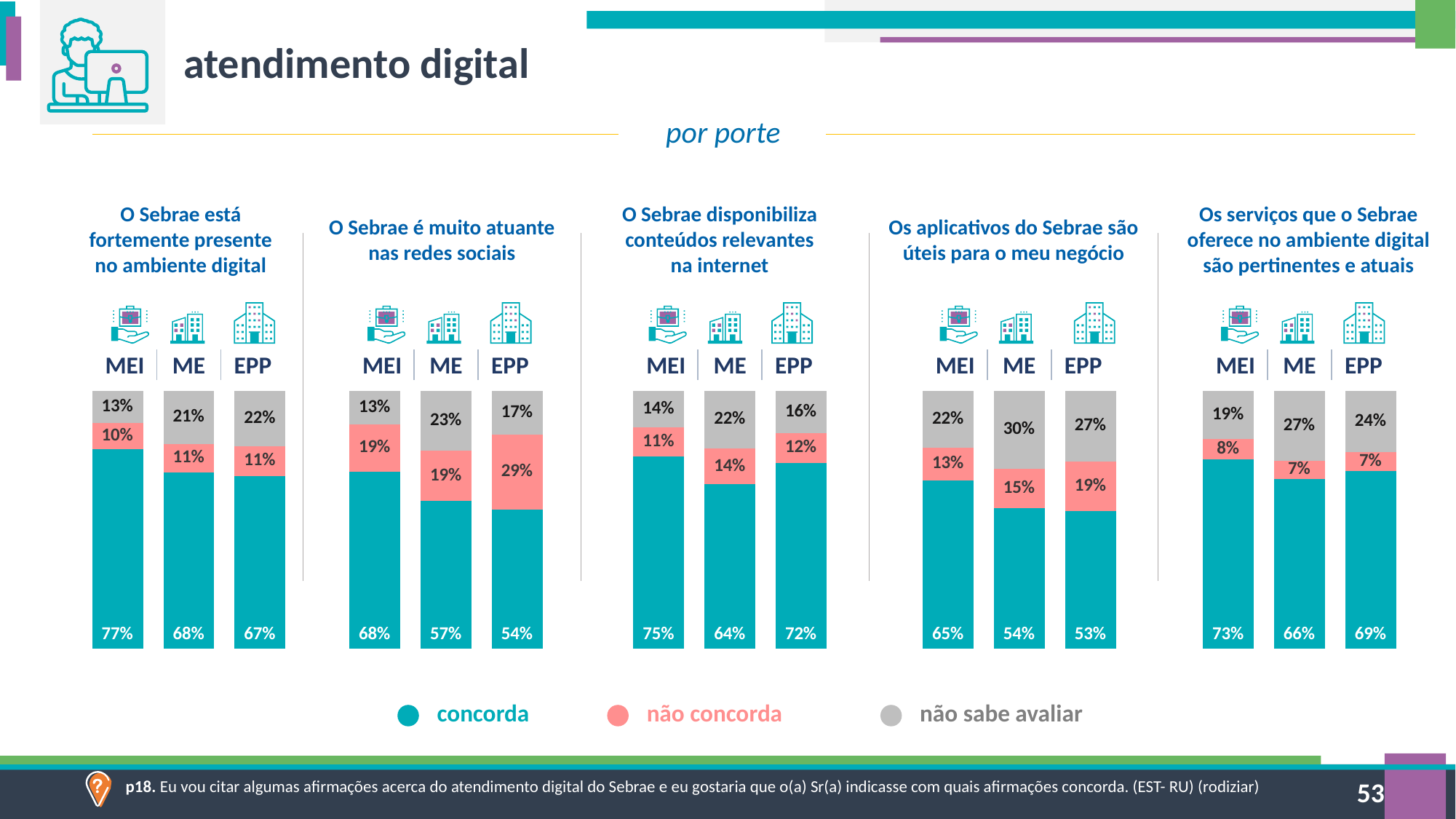

atendimento digital
por porte
O Sebrae está fortemente presente no ambiente digital
O Sebrae disponibiliza conteúdos relevantes na internet
Os serviços que o Sebrae oferece no ambiente digital são pertinentes e atuais
O Sebrae é muito atuante nas redes sociais
Os aplicativos do Sebrae são úteis para o meu negócio

| MEI | ME | EPP |
| --- | --- | --- |
| MEI | ME | EPP |
| --- | --- | --- |
| MEI | ME | EPP |
| --- | --- | --- |
| MEI | ME | EPP |
| --- | --- | --- |
| MEI | ME | EPP |
| --- | --- | --- |

### Chart

| Category | Série 1 | Série 2 | Série 3 |
|---|---|---|---|
| MEI | 0.7732810292829752 | 0.10110225575768796 | 0.12561671495933874 |
| ME | 0.6844374986030133 | 0.10865905784196907 | 0.20690344355501974 |
| EPP | 0.6696667756893602 | 0.11460949154005132 | 0.2157237327705877 |

### Chart

| Category | conc | n conc | n sabe |
|---|---|---|---|
| MEI | 0.6848806614758555 | 0.18633069973387356 | 0.1287886387902731 |
| ME | 0.5734818334301869 | 0.19351195112589925 | 0.2330062154439168 |
| EPP | 0.5405371211781025 | 0.28889902735239426 | 0.17056385146950234 |

### Chart

| Category | concorda | n com | n sabe |
|---|---|---|---|
| MEI | 0.7469977575368641 | 0.11093196806263649 | 0.1420702744005004 |
| ME | 0.6368851334228303 | 0.13971411733835443 | 0.22340074923881828 |
| EPP | 0.7206309694573495 | 0.11620258232269656 | 0.1631664482199533 |

### Chart

| Category | conc | não conc | não sabe |
|---|---|---|---|
| MEI | 0.6532660668065401 | 0.12619185954424822 | 0.22054207364921427 |
| ME | 0.5443453031269636 | 0.15372637121491942 | 0.30192832565812056 |
| EPP | 0.532683506460548 | 0.194259053860111 | 0.27305743967934004 |

### Chart

| Category | conc | n conc | n sabe |
|---|---|---|---|
| MEI | 0.7337564013789343 | 0.08088871702862832 | 0.18535488159243965 |
| ME | 0.6586601904361166 | 0.06898019030989357 | 0.2723596192539923 |
| EPP | 0.6894325762451117 | 0.07340523091022712 | 0.23716219284466042 |
concorda
não concorda
não sabe avaliar

p18. Eu vou citar algumas afirmações acerca do atendimento digital do Sebrae e eu gostaria que o(a) Sr(a) indicasse com quais afirmações concorda. (EST- RU) (rodiziar)